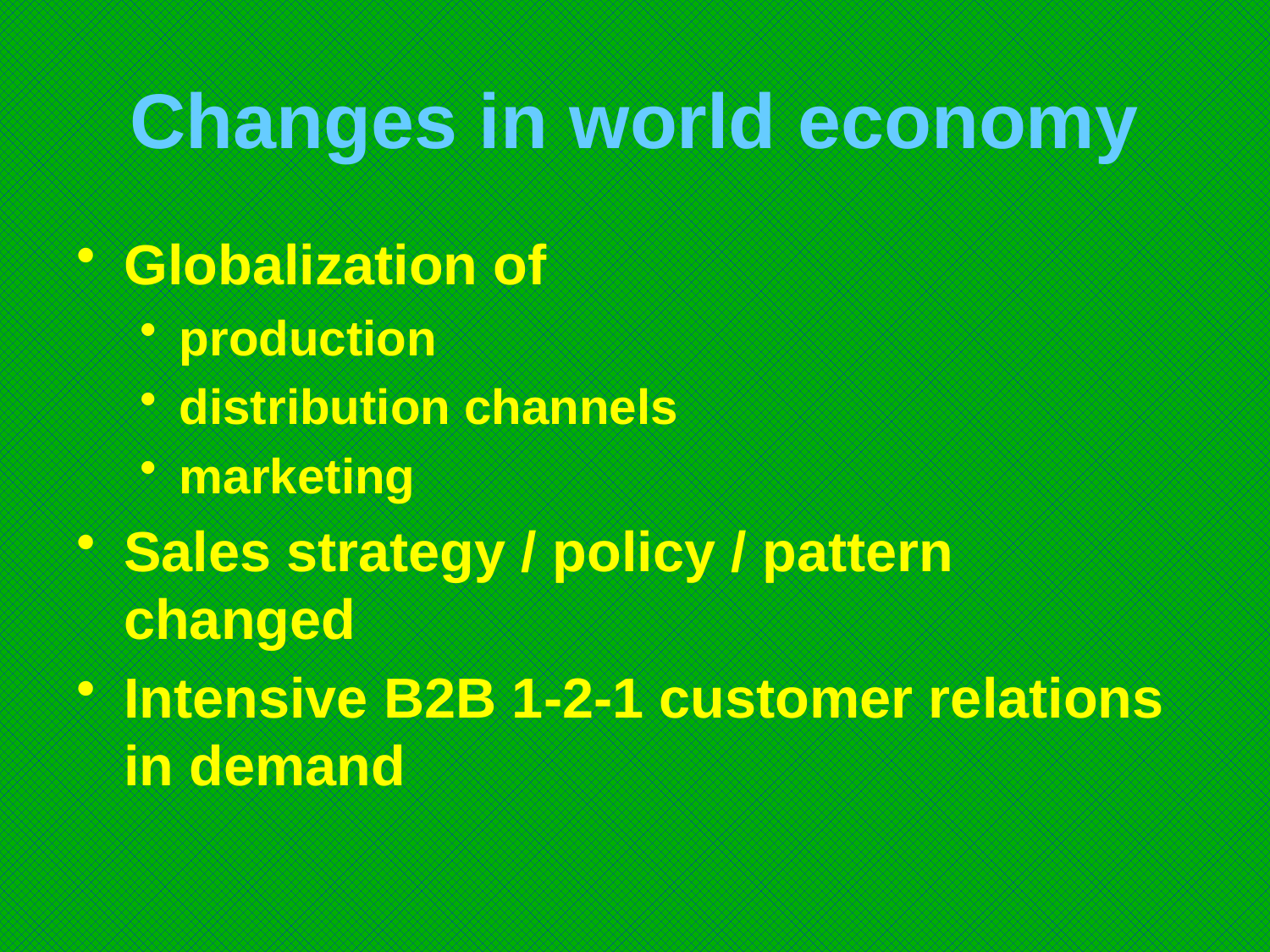

# Changes in world economy
Globalization of
production
distribution channels
marketing
Sales strategy / policy / pattern changed
Intensive B2B 1-2-1 customer relations in demand